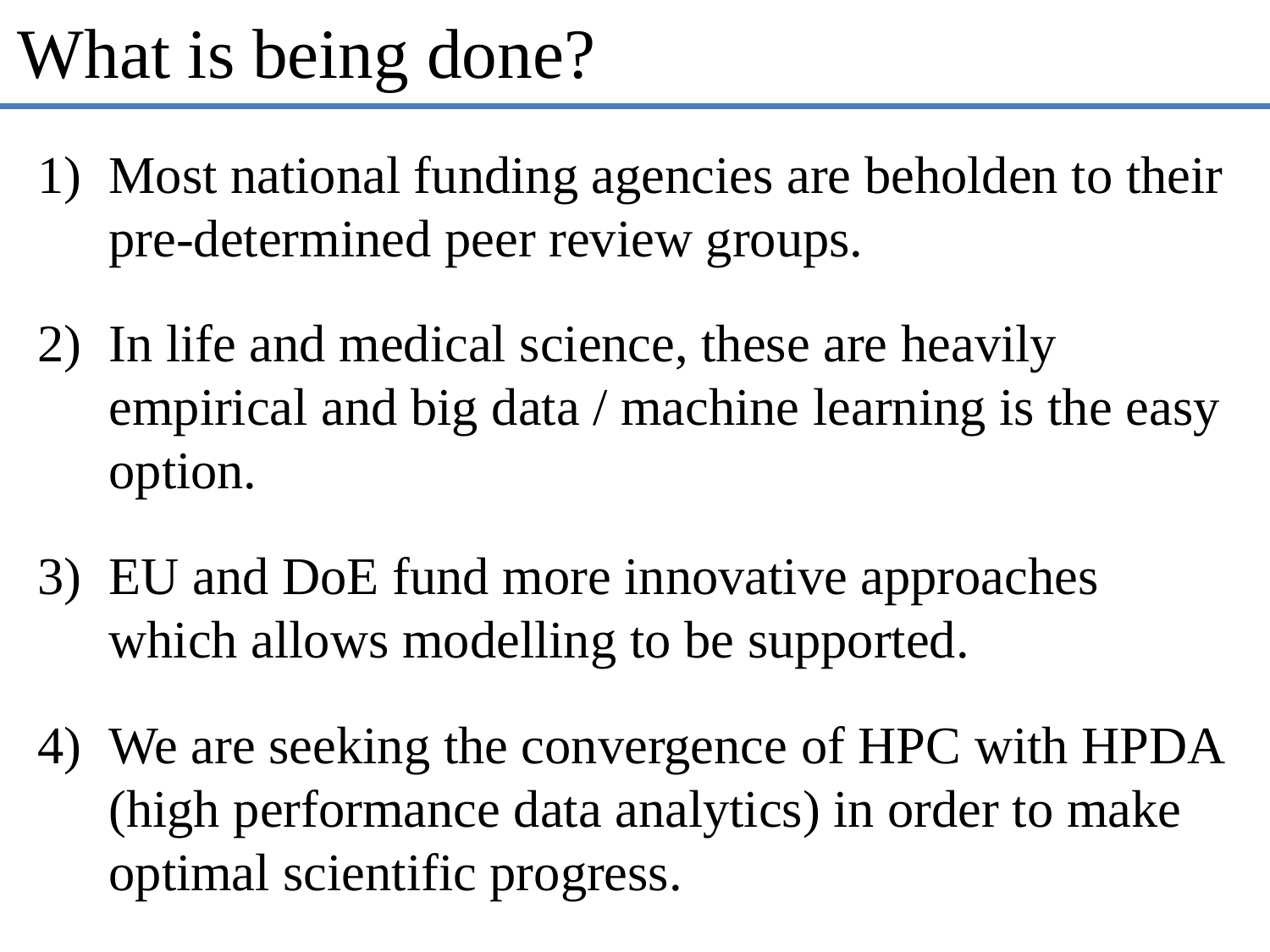

# What is being done?
Most national funding agencies are beholden to their pre-determined peer review groups.
In life and medical science, these are heavily empirical and big data / machine learning is the easy option.
EU and DoE fund more innovative approaches which allows modelling to be supported.
We are seeking the convergence of HPC with HPDA (high performance data analytics) in order to make optimal scientific progress.